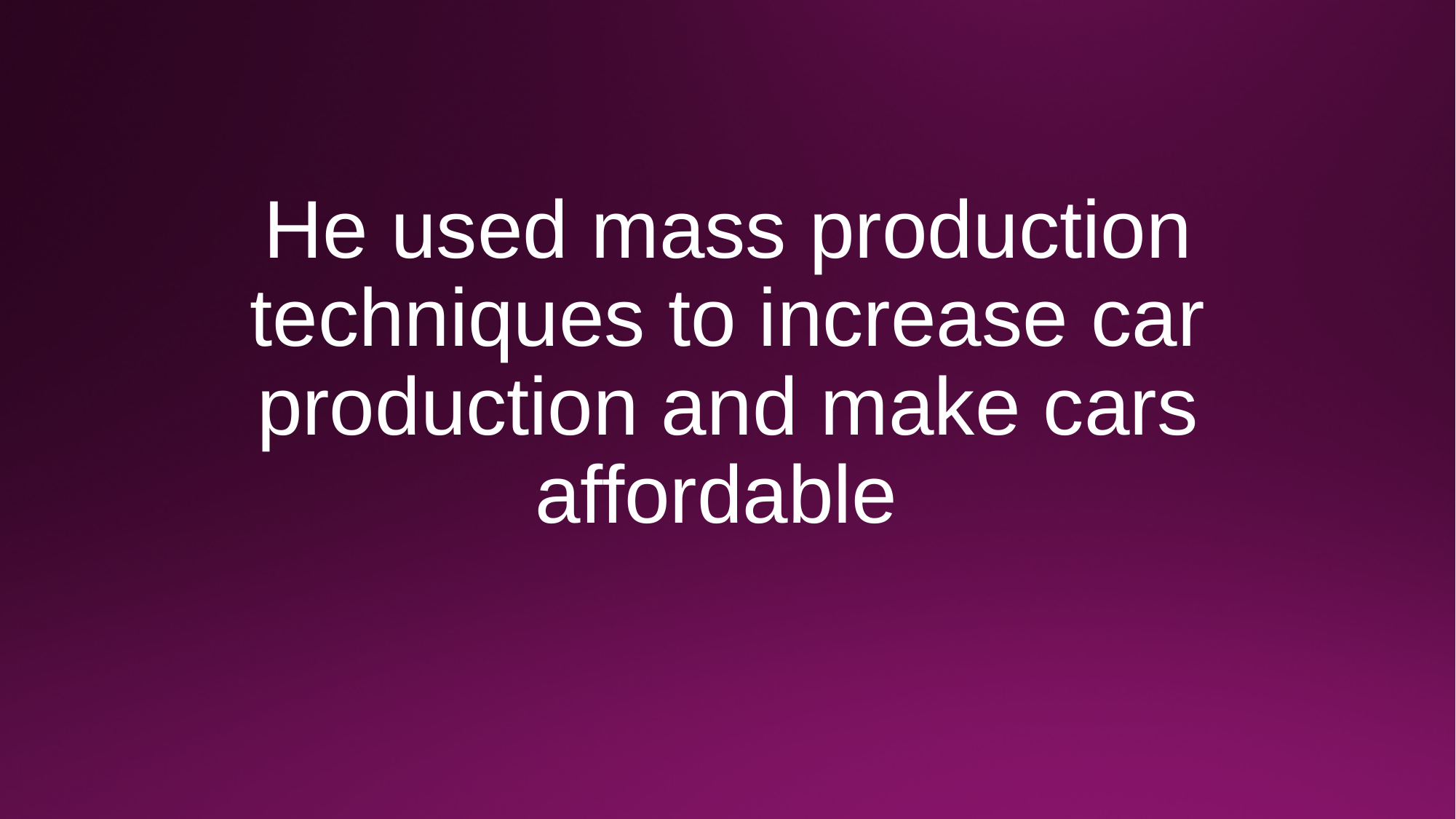

# He used mass production techniques to increase car production and make cars affordable